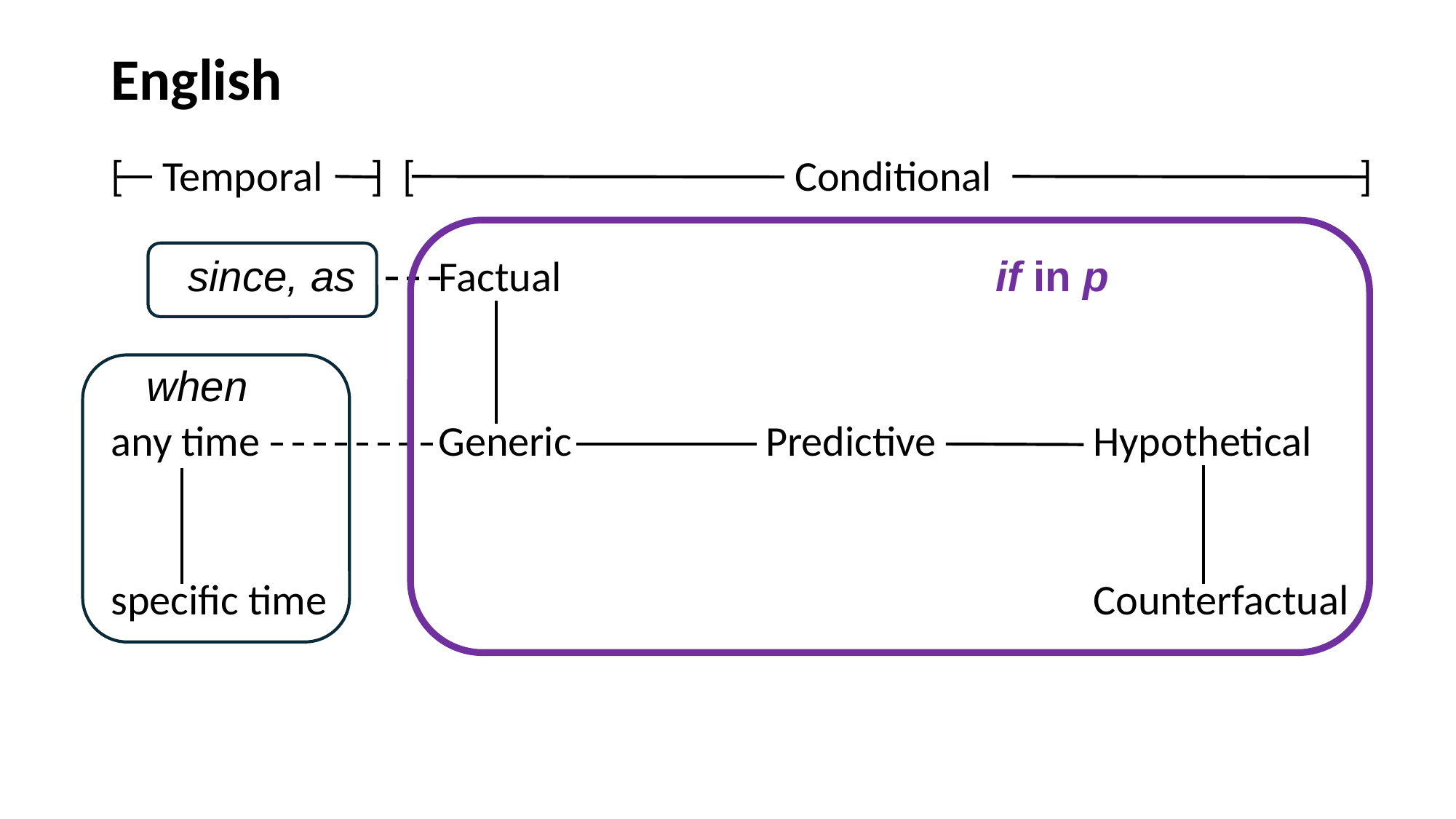

# English
[    Temporal     ]  [				   Conditional			     ]

        since, as	Factual				 if in p

   when
any time		Generic		Predictive		Hypothetical

specific time								Counterfactual